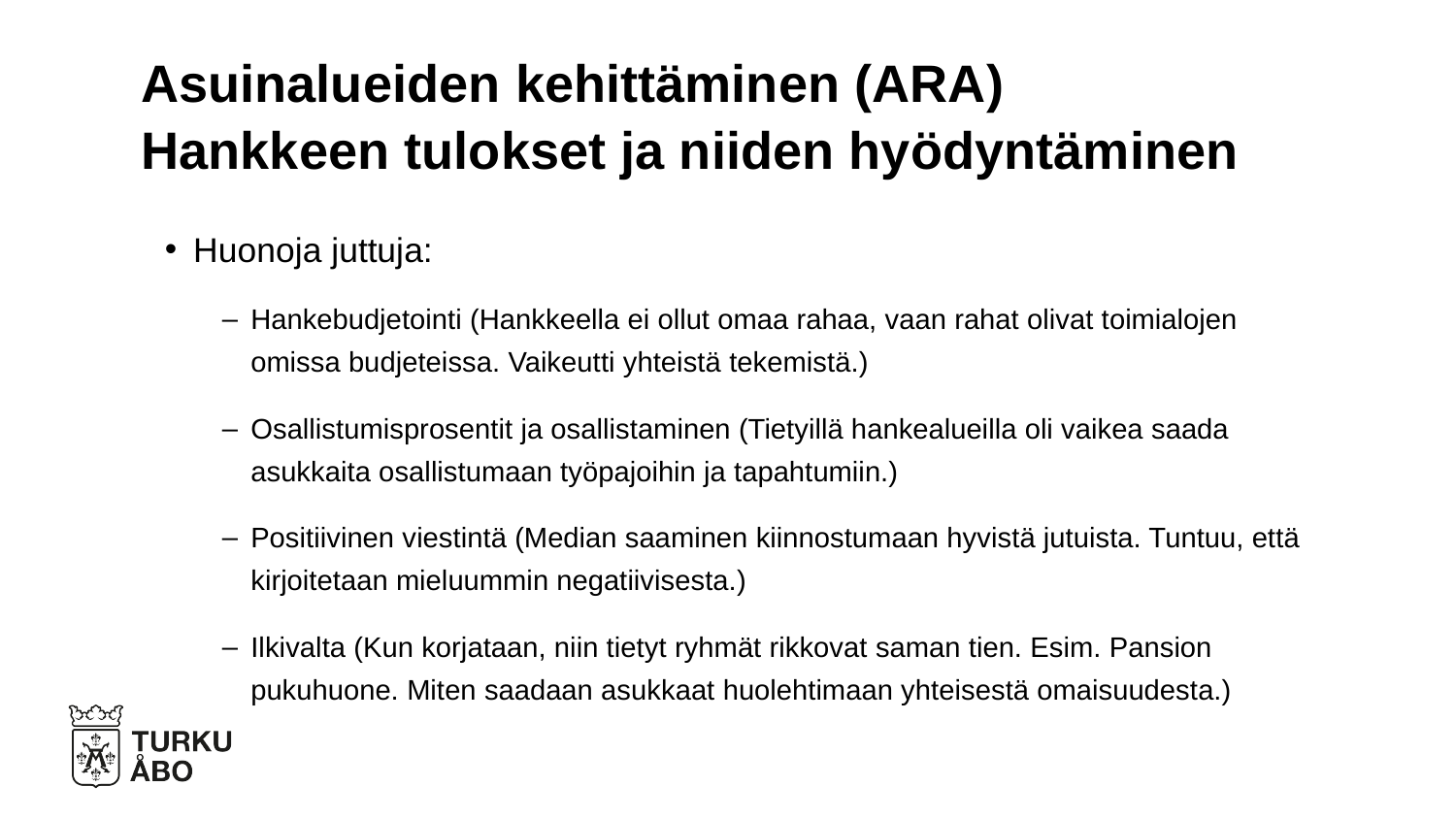

# Asuinalueiden kehittäminen (ARA) Hankkeen tulokset ja niiden hyödyntäminen
Huonoja juttuja:
Hankebudjetointi (Hankkeella ei ollut omaa rahaa, vaan rahat olivat toimialojen omissa budjeteissa. Vaikeutti yhteistä tekemistä.)
Osallistumisprosentit ja osallistaminen (Tietyillä hankealueilla oli vaikea saada asukkaita osallistumaan työpajoihin ja tapahtumiin.)
Positiivinen viestintä (Median saaminen kiinnostumaan hyvistä jutuista. Tuntuu, että kirjoitetaan mieluummin negatiivisesta.)
Ilkivalta (Kun korjataan, niin tietyt ryhmät rikkovat saman tien. Esim. Pansion pukuhuone. Miten saadaan asukkaat huolehtimaan yhteisestä omaisuudesta.)